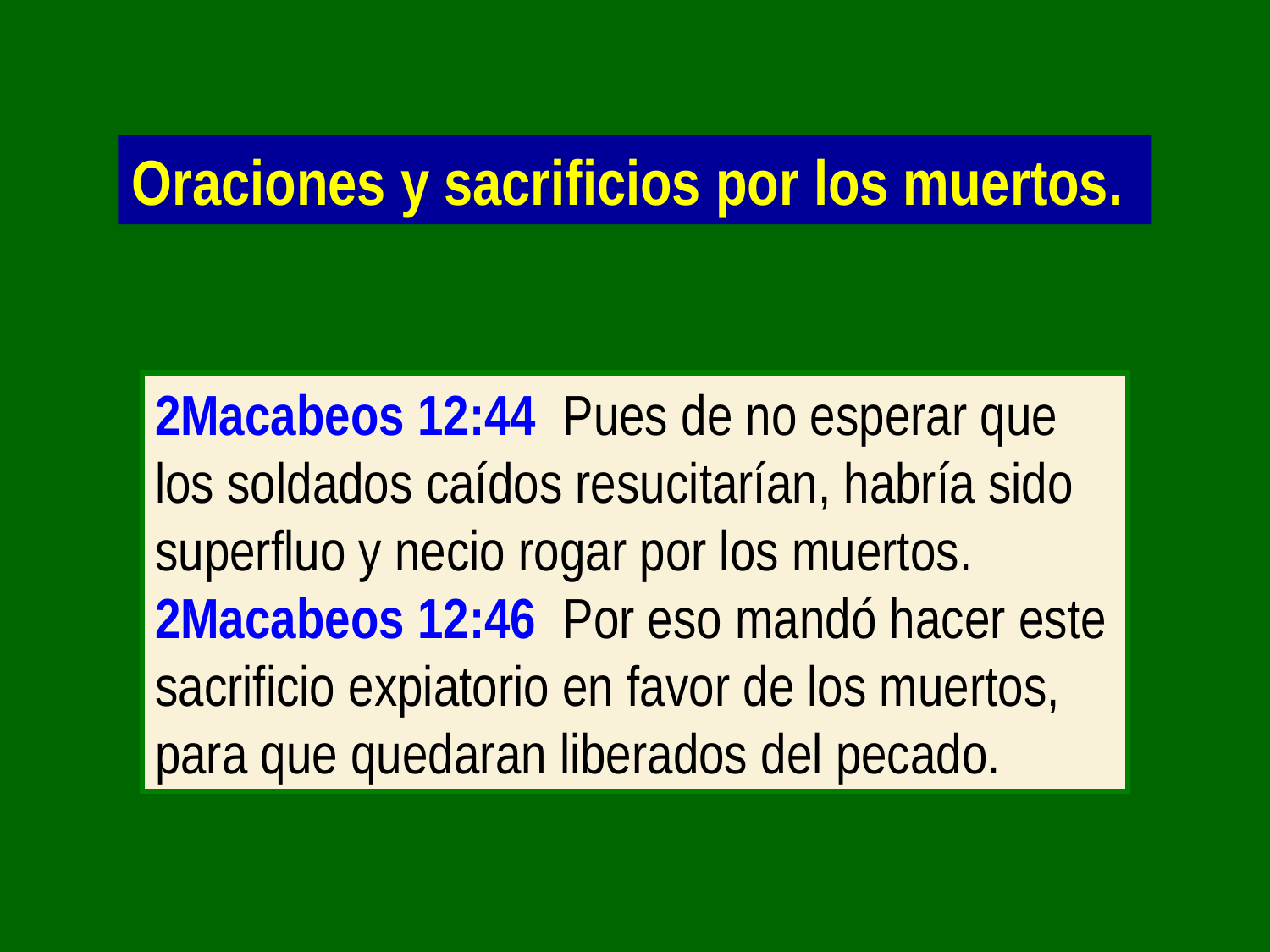

Oraciones y sacrificios por los muertos.
2Macabeos 12:44  Pues de no esperar que los soldados caídos resucitarían, habría sido superfluo y necio rogar por los muertos.
2Macabeos 12:46  Por eso mandó hacer este sacrificio expiatorio en favor de los muertos, para que quedaran liberados del pecado.